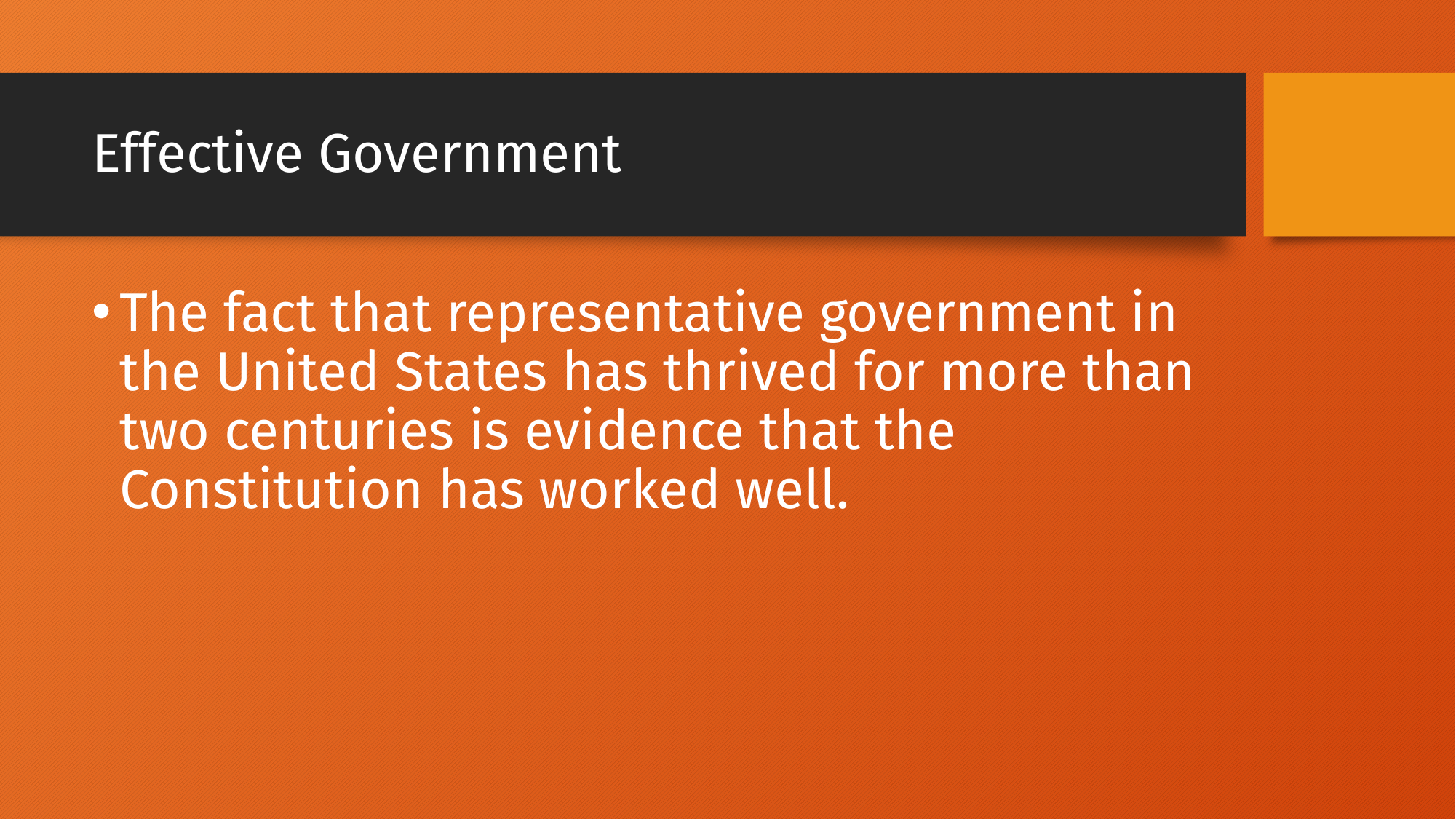

# Effective Government
The fact that representative government in the United States has thrived for more than two centuries is evidence that the Constitution has worked well.